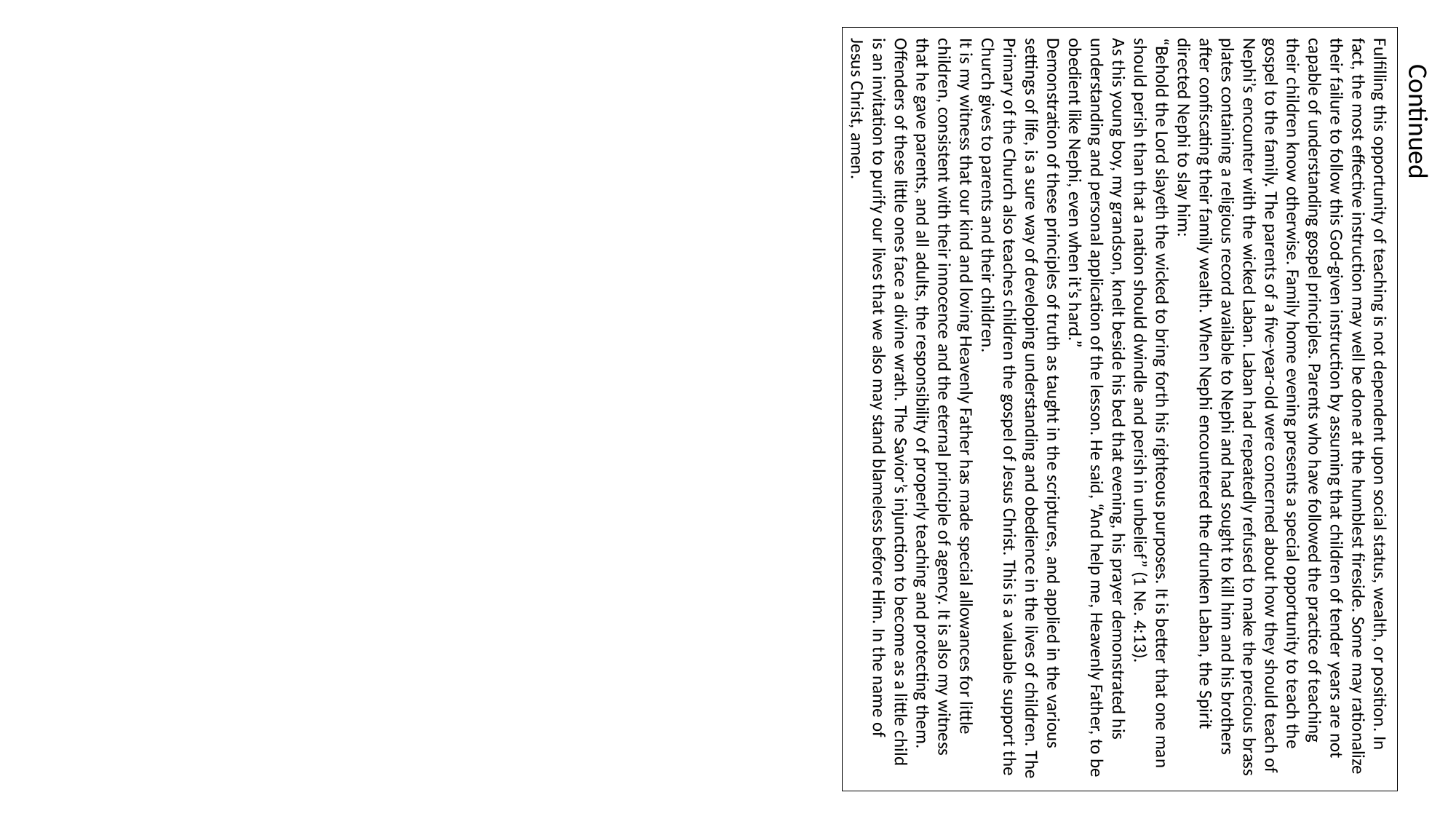

Continued
Fulfilling this opportunity of teaching is not dependent upon social status, wealth, or position. In fact, the most effective instruction may well be done at the humblest fireside. Some may rationalize their failure to follow this God-given instruction by assuming that children of tender years are not capable of understanding gospel principles. Parents who have followed the practice of teaching their children know otherwise. Family home evening presents a special opportunity to teach the gospel to the family. The parents of a five-year-old were concerned about how they should teach of Nephi’s encounter with the wicked Laban. Laban had repeatedly refused to make the precious brass plates containing a religious record available to Nephi and had sought to kill him and his brothers after confiscating their family wealth. When Nephi encountered the drunken Laban, the Spirit directed Nephi to slay him:
“Behold the Lord slayeth the wicked to bring forth his righteous purposes. It is better that one man should perish than that a nation should dwindle and perish in unbelief” (1 Ne. 4:13).
As this young boy, my grandson, knelt beside his bed that evening, his prayer demonstrated his understanding and personal application of the lesson. He said, “And help me, Heavenly Father, to be obedient like Nephi, even when it’s hard.”
Demonstration of these principles of truth as taught in the scriptures, and applied in the various settings of life, is a sure way of developing understanding and obedience in the lives of children. The Primary of the Church also teaches children the gospel of Jesus Christ. This is a valuable support the Church gives to parents and their children.
It is my witness that our kind and loving Heavenly Father has made special allowances for little children, consistent with their innocence and the eternal principle of agency. It is also my witness that he gave parents, and all adults, the responsibility of properly teaching and protecting them. Offenders of these little ones face a divine wrath. The Savior’s injunction to become as a little child is an invitation to purify our lives that we also may stand blameless before Him. In the name of Jesus Christ, amen.